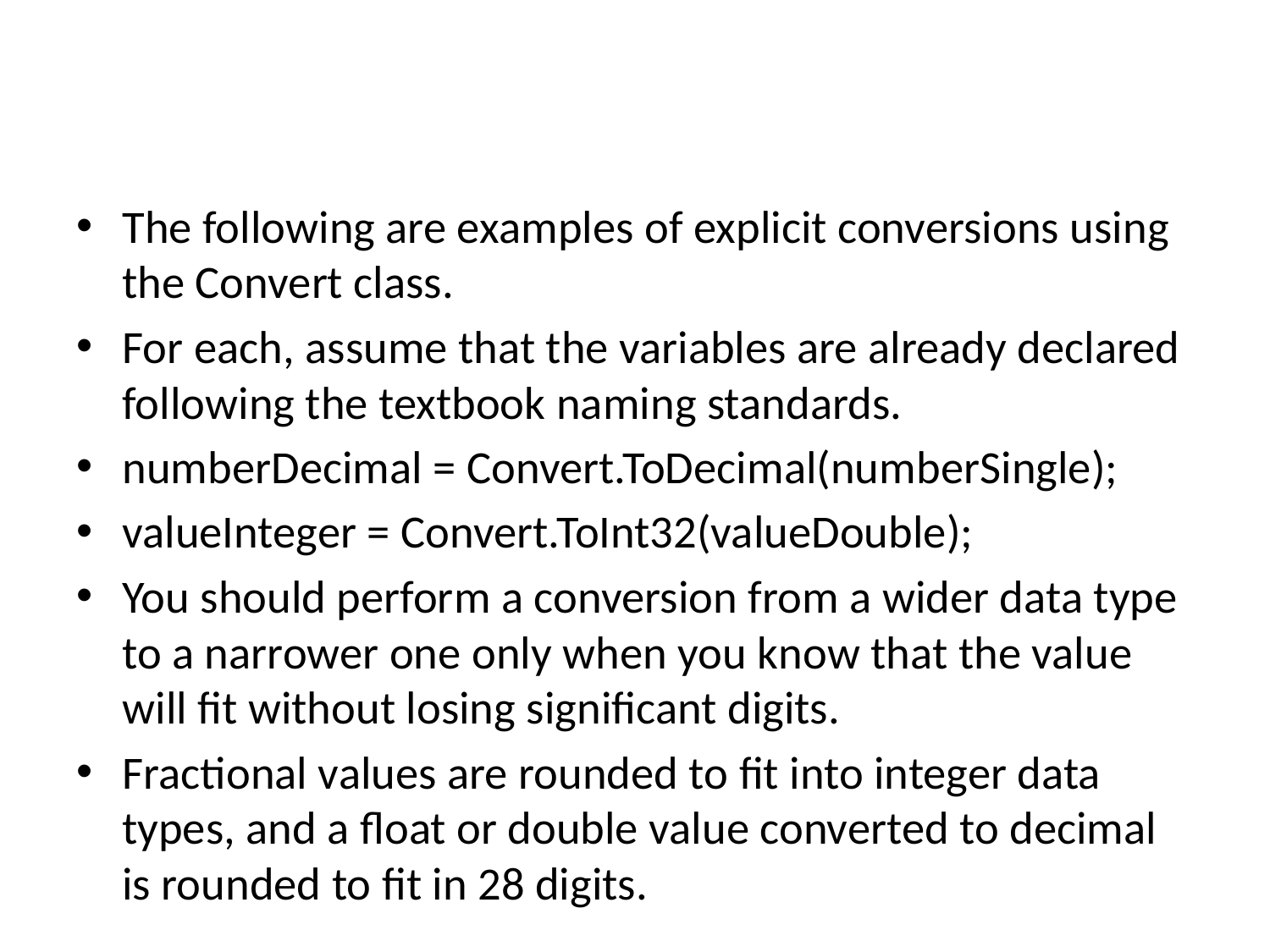

#
The following are examples of explicit conversions using the Convert class.
For each, assume that the variables are already declared following the textbook naming standards.
numberDecimal = Convert.ToDecimal(numberSingle);
valueInteger = Convert.ToInt32(valueDouble);
You should perform a conversion from a wider data type to a narrower one only when you know that the value will fit without losing significant digits.
Fractional values are rounded to fit into integer data types, and a float or double value converted to decimal is rounded to fit in 28 digits.